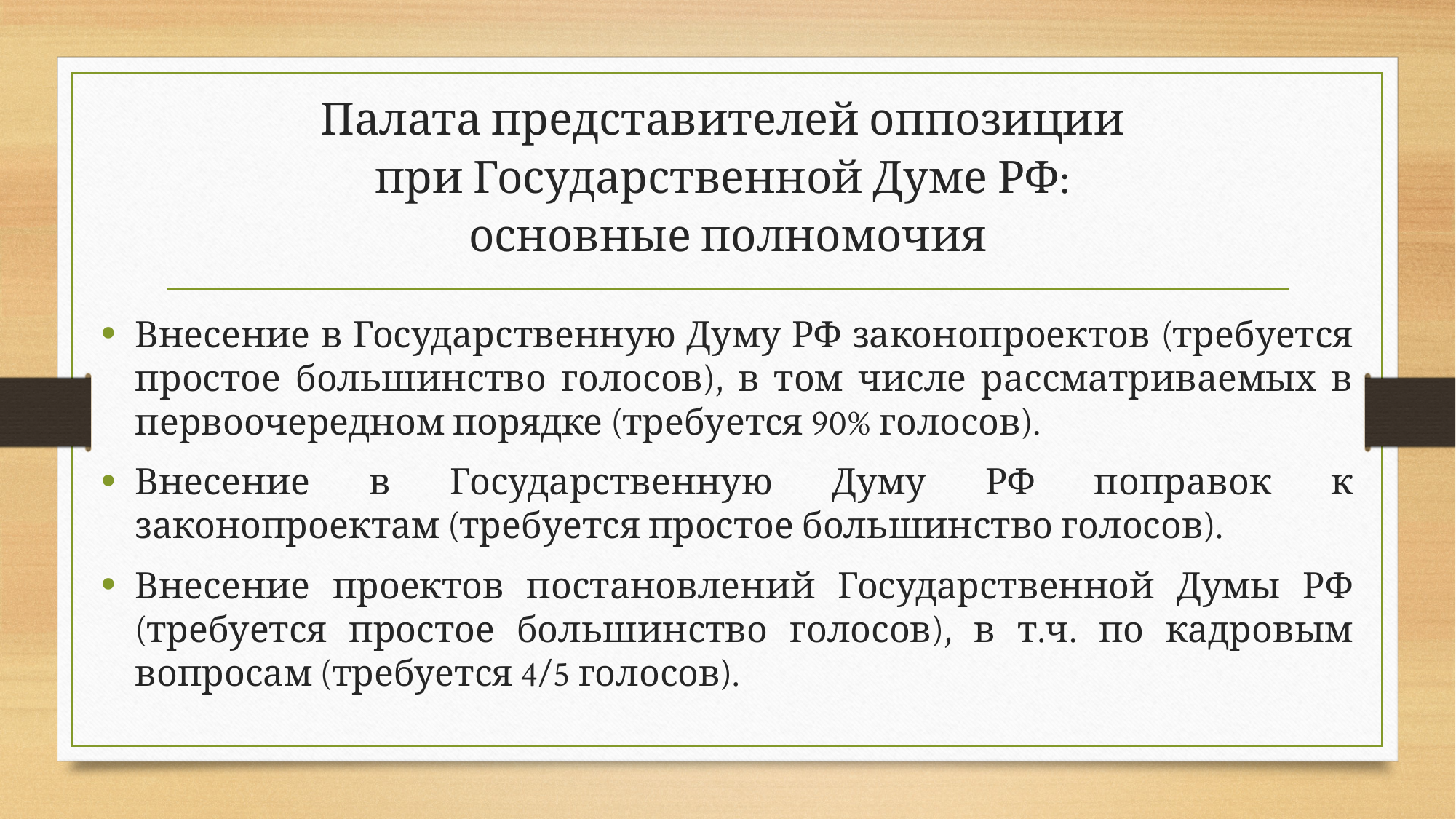

# Палата представителей оппозиции при Государственной Думе РФ: основные полномочия
Внесение в Государственную Думу РФ законопроектов (требуется простое большинство голосов), в том числе рассматриваемых в первоочередном порядке (требуется 90% голосов).
Внесение в Государственную Думу РФ поправок к законопроектам (требуется простое большинство голосов).
Внесение проектов постановлений Государственной Думы РФ (требуется простое большинство голосов), в т.ч. по кадровым вопросам (требуется 4/5 голосов).